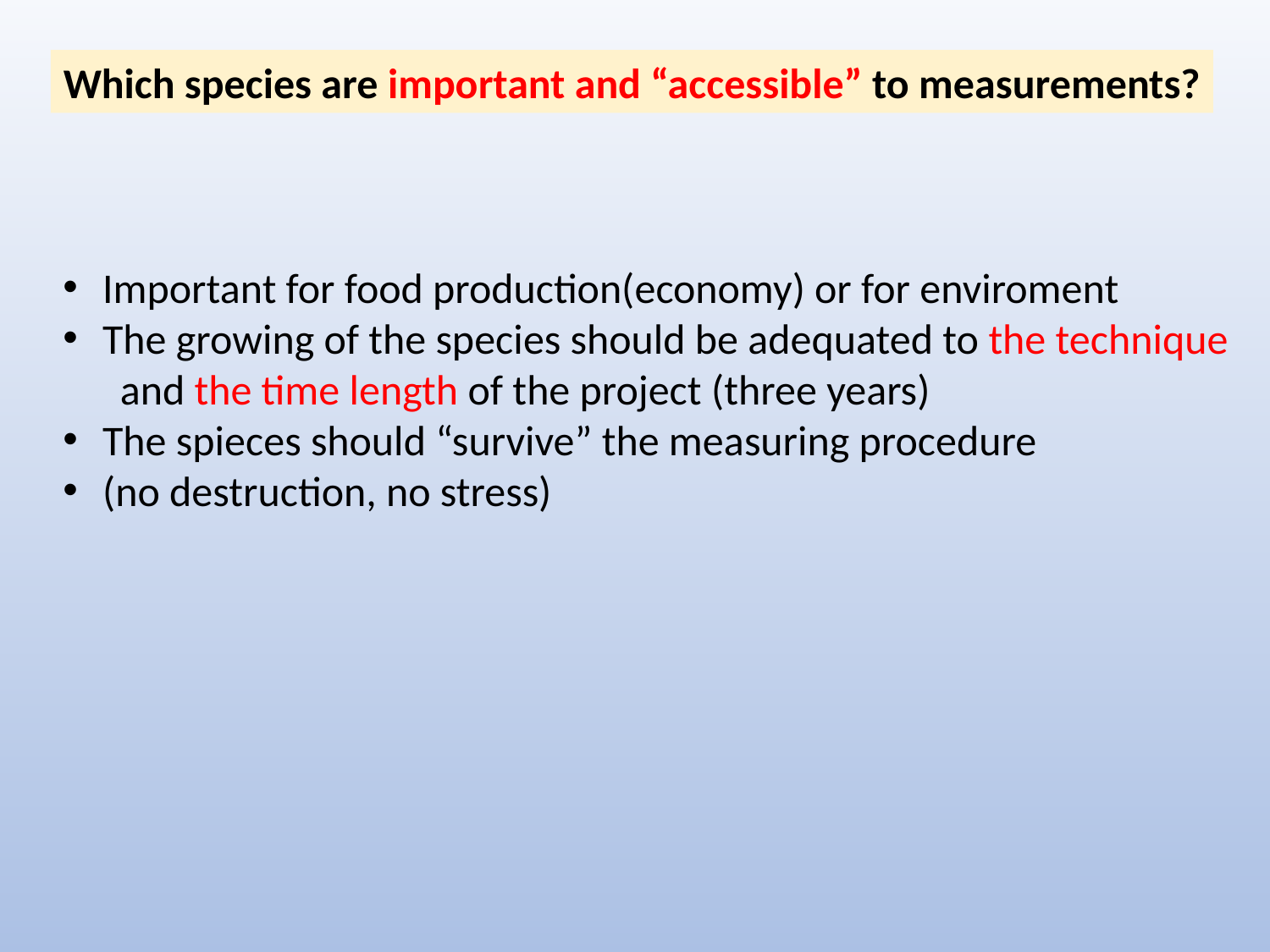

Which species are important and “accessible” to measurements?
Important for food production(economy) or for enviroment
The growing of the species should be adequated to the technique
      and the time length of the project (three years)
The spieces should “survive” the measuring procedure
(no destruction, no stress)